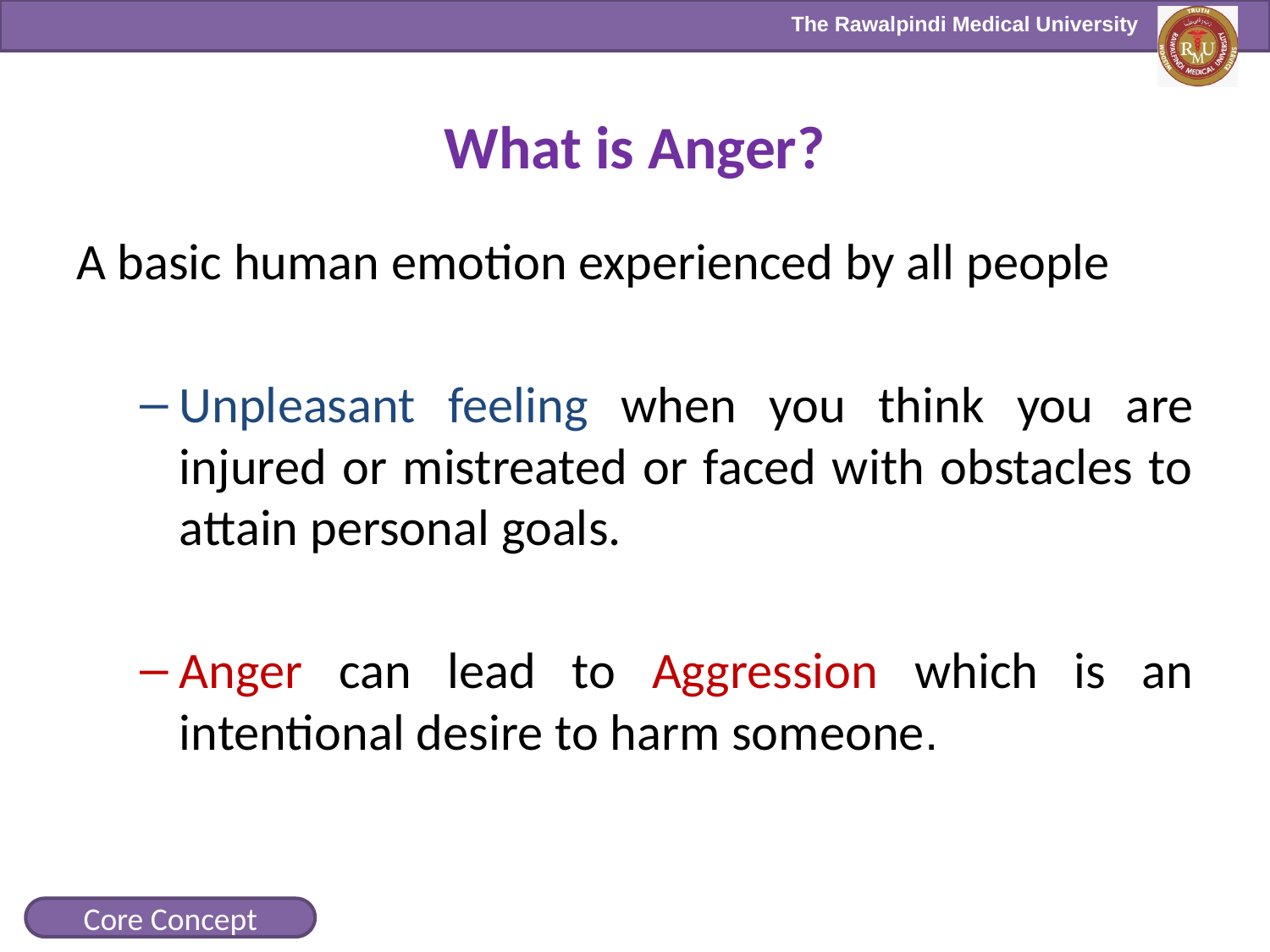

# What is Anger?
A basic human emotion experienced by all people

Unpleasant feeling when you think you are injured or mistreated or faced with obstacles to attain personal goals.

Anger can lead to Aggression which is an intentional desire to harm someone.
Core Concept